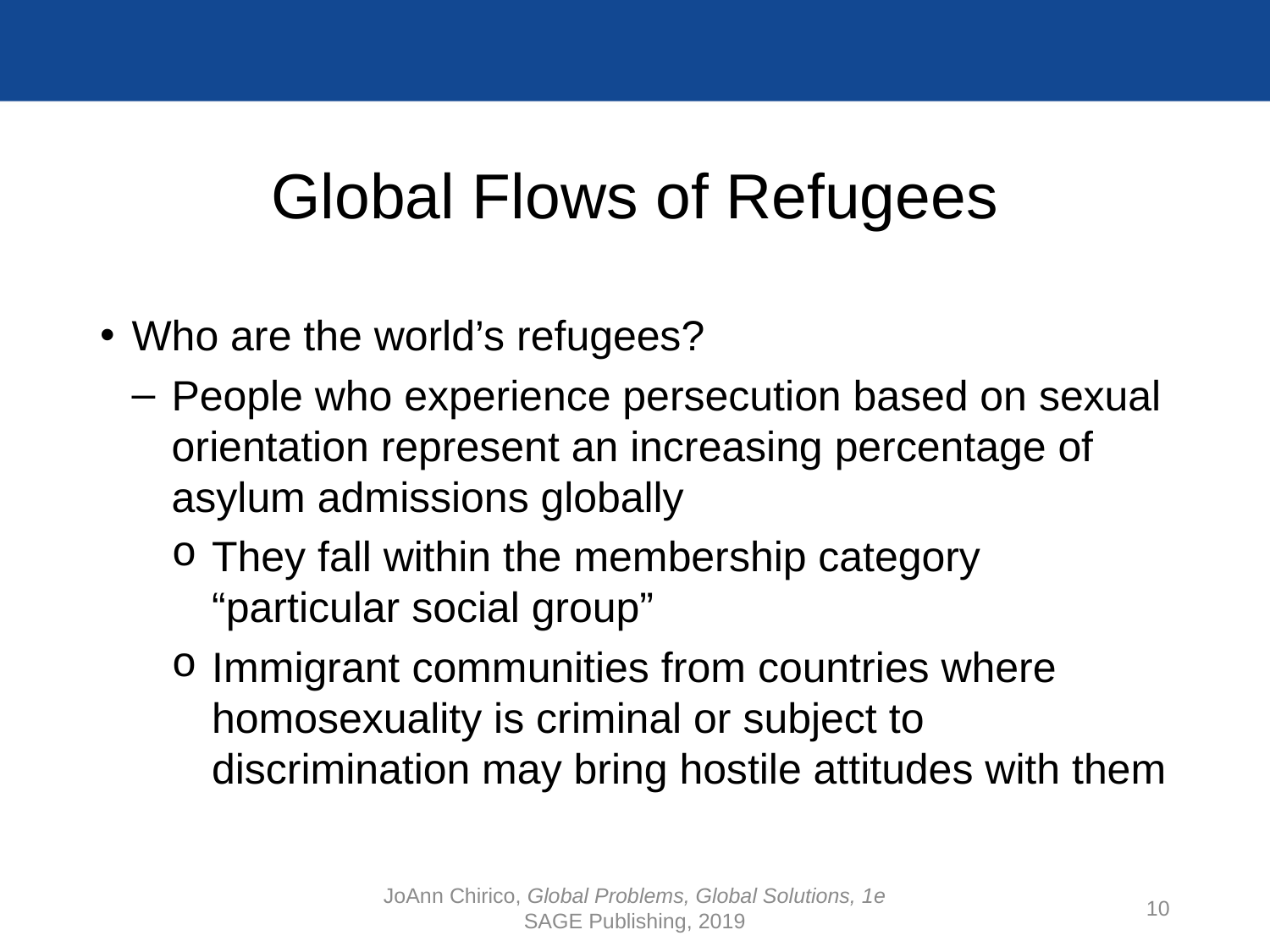

# Global Flows of Refugees
Who are the world’s refugees?
People who experience persecution based on sexual orientation represent an increasing percentage of asylum admissions globally
They fall within the membership category “particular social group”
Immigrant communities from countries where homosexuality is criminal or subject to discrimination may bring hostile attitudes with them
JoAnn Chirico, Global Problems, Global Solutions, 1e
SAGE Publishing, 2019
10